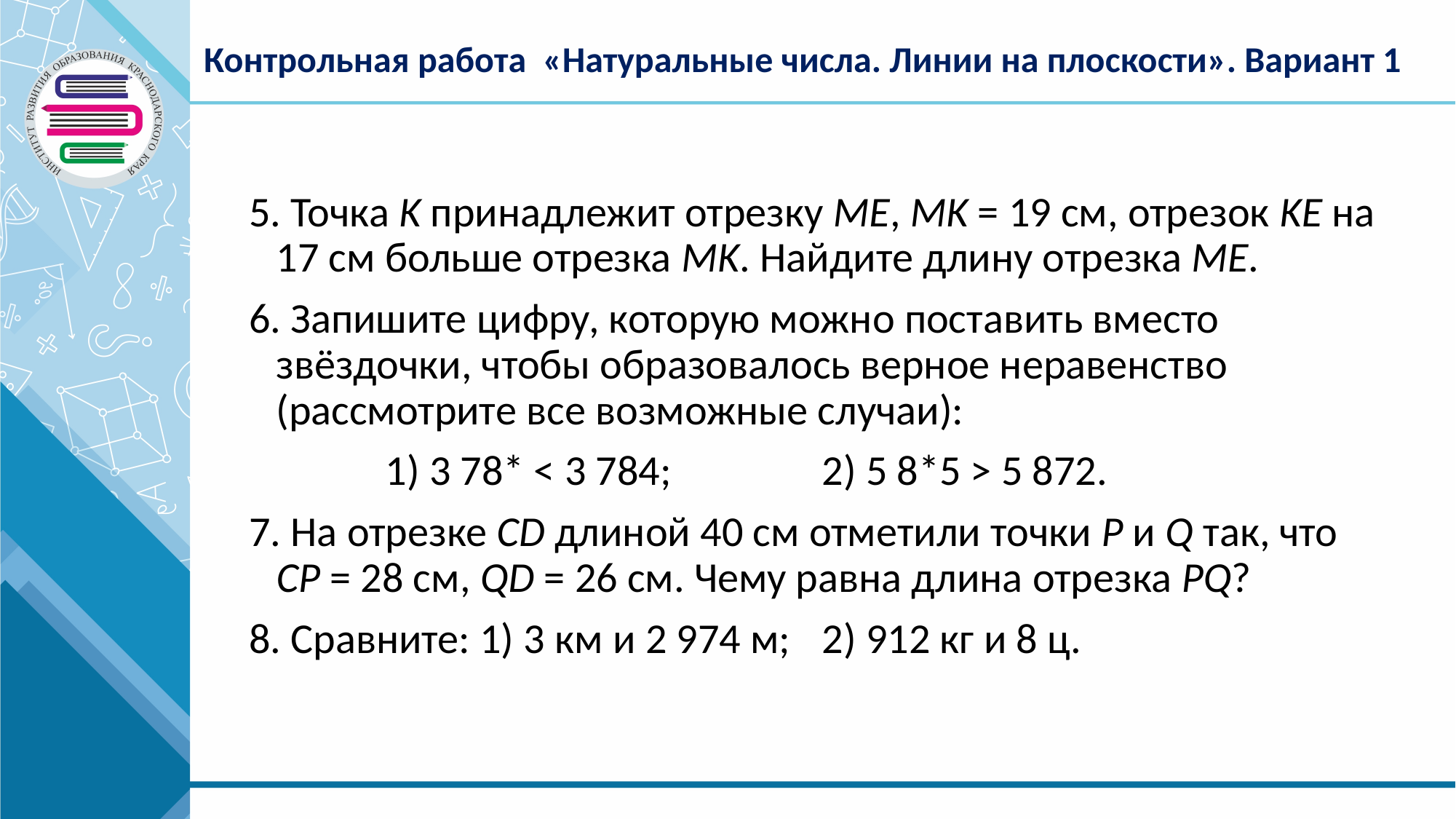

# Контрольная работа  «Натуральные числа. Линии на плоскости». Вариант 1
5. Точка K принадлежит отрезку ME, MK = 19 см, отрезок KE на 17 см больше отрезка MK. Найдите длину отрезка ME.
6. Запишите цифру, которую можно поставить вместо звёздочки, чтобы образовалось верное неравенство (рассмотрите все возможные случаи):
		1) 3 78* < 3 784;	 	2) 5 8*5 > 5 872.
7. На отрезке CD длиной 40 см отметили точки P и Q так, что CP = 28 см, QD = 26 см. Чему равна длина отрезка PQ?
8. Сравните: 1) 3 км и 2 974 м; 	2) 912 кг и 8 ц.